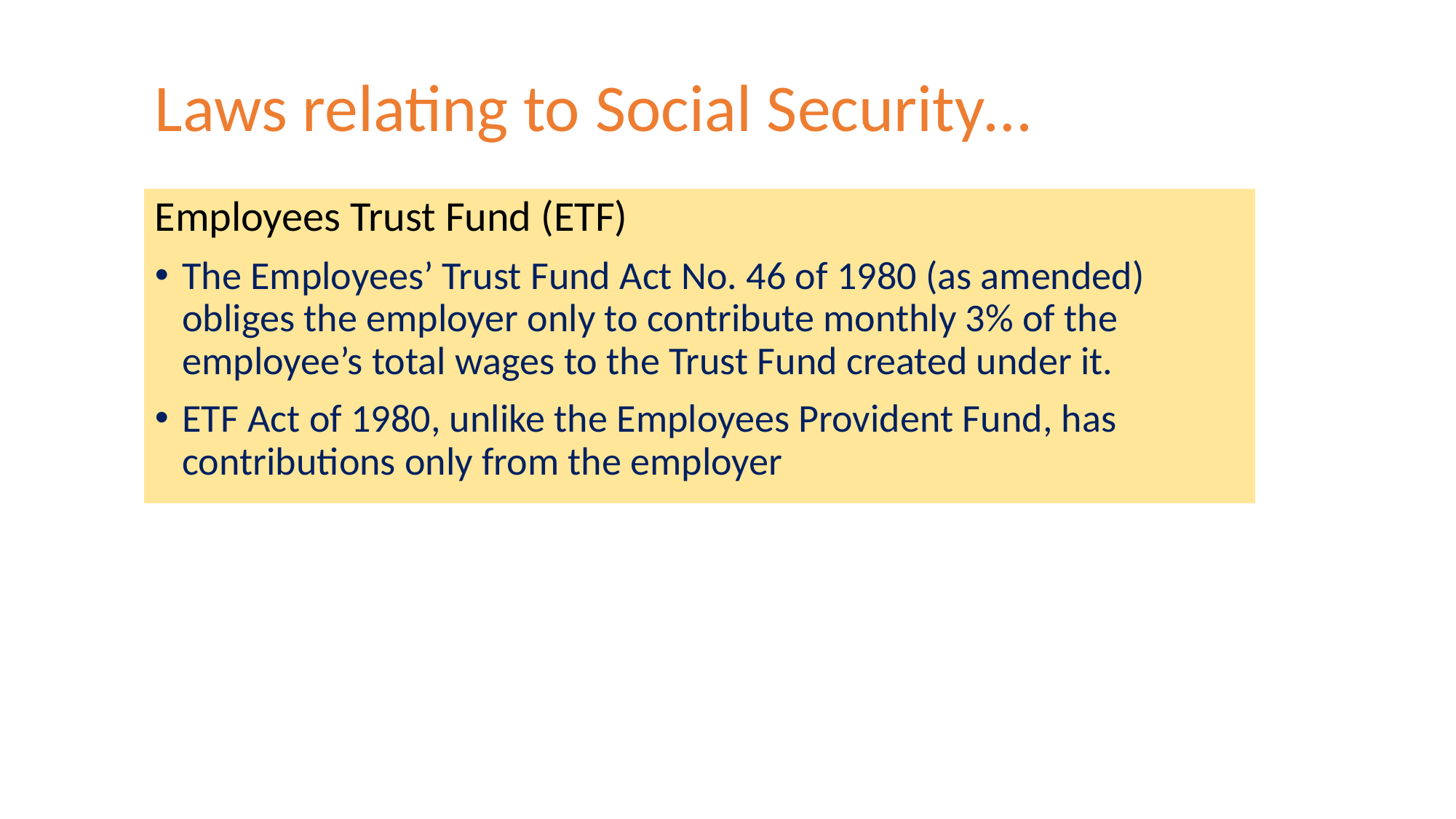

# Laws relating to Social Security…
Employees Trust Fund (ETF)
The Employees’ Trust Fund Act No. 46 of 1980 (as amended) obliges the employer only to contribute monthly 3% of the employee’s total wages to the Trust Fund created under it.
ETF Act of 1980, unlike the Employees Provident Fund, has contributions only from the employer